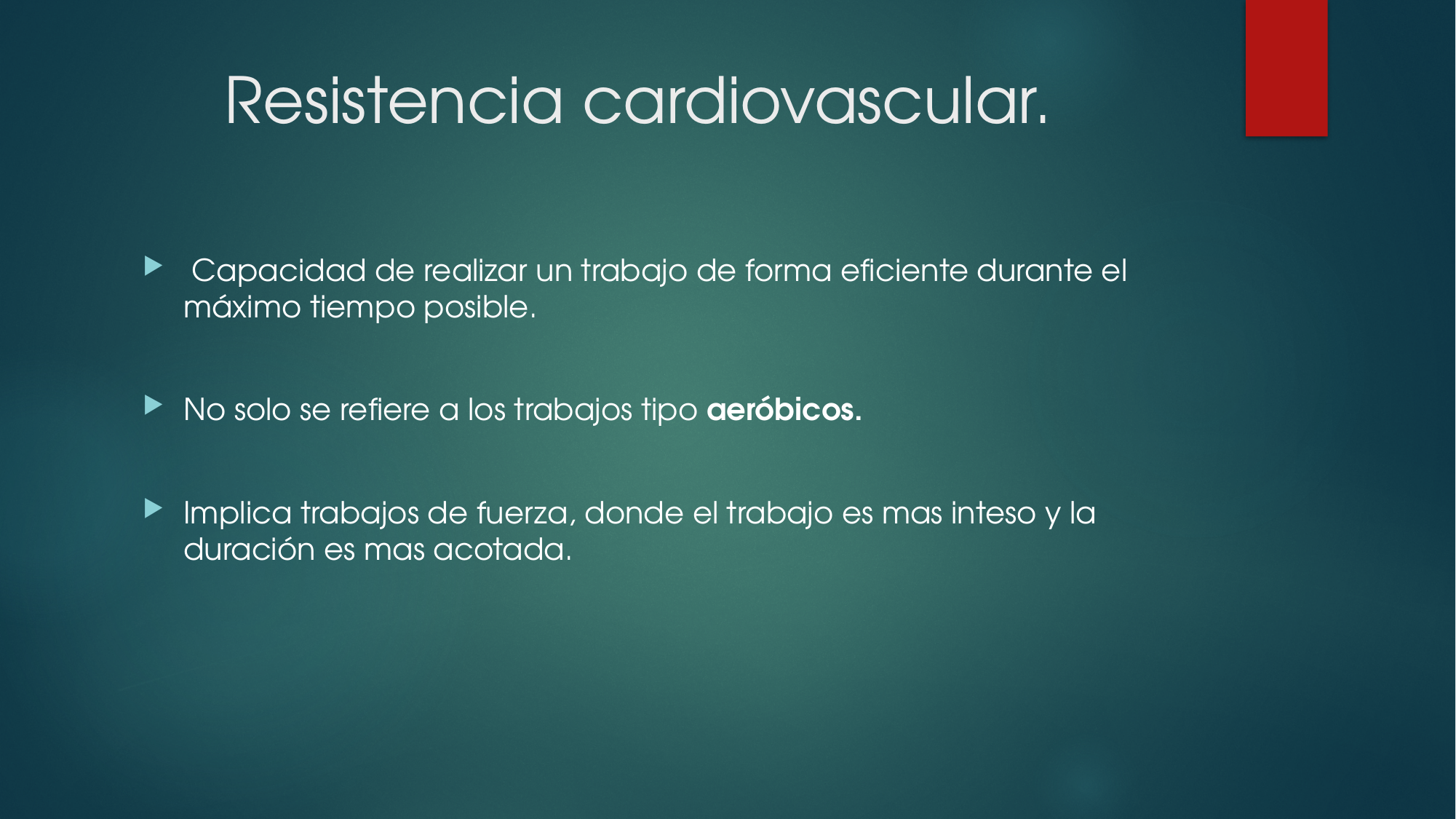

# Resistencia cardiovascular.
 Capacidad de realizar un trabajo de forma eficiente durante el máximo tiempo posible.

No solo se refiere a los trabajos tipo aeróbicos.

Implica trabajos de fuerza, donde el trabajo es mas inteso y la duración es mas acotada.